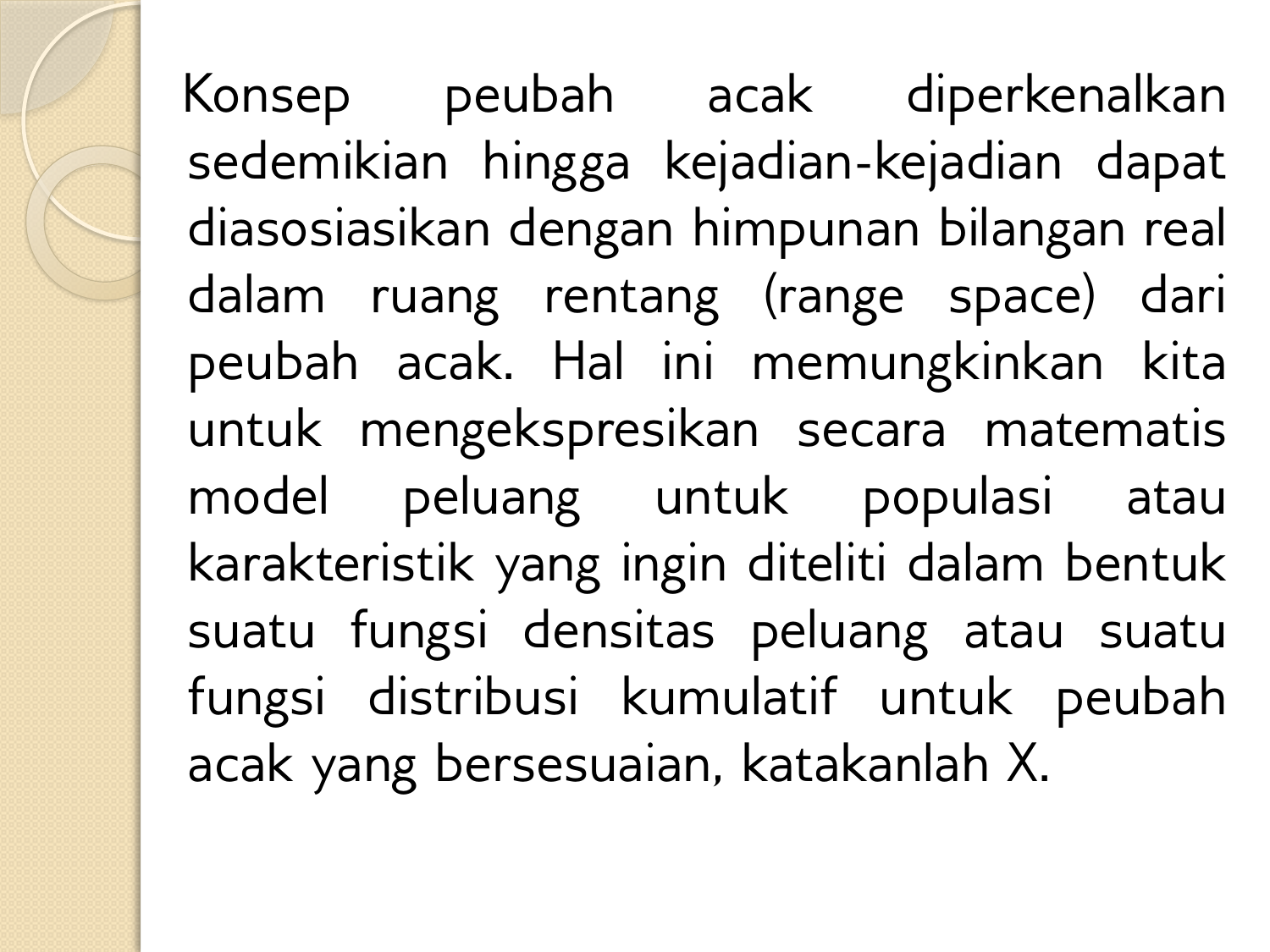

Konsep peubah acak diperkenalkan sedemikian hingga kejadian-kejadian dapat diasosiasikan dengan himpunan bilangan real dalam ruang rentang (range space) dari peubah acak. Hal ini memungkinkan kita untuk mengekspresikan secara matematis model peluang untuk populasi atau karakteristik yang ingin diteliti dalam bentuk suatu fungsi densitas peluang atau suatu fungsi distribusi kumulatif untuk peubah acak yang bersesuaian, katakanlah X.